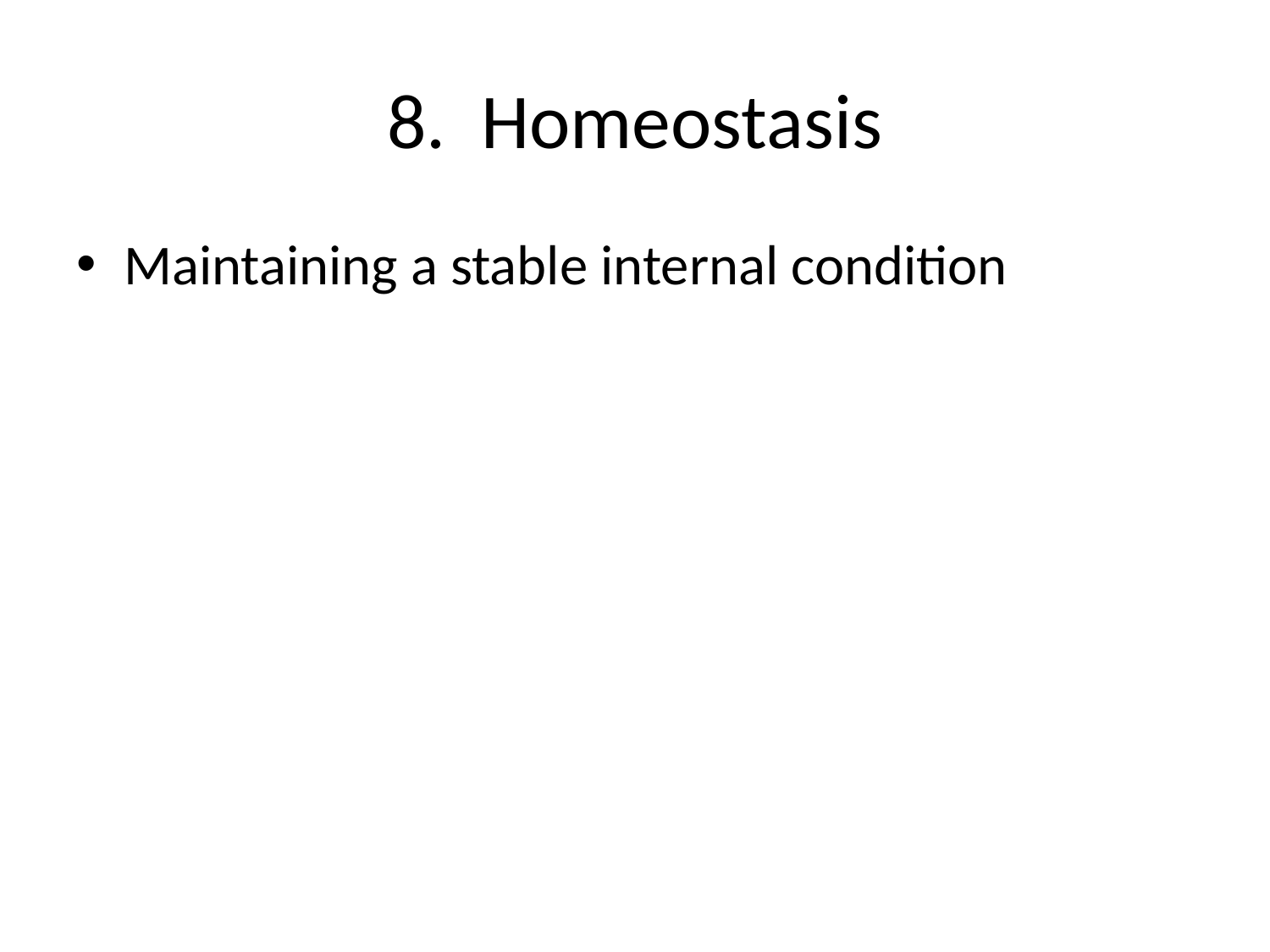

# 8.  Homeostasis
Maintaining a stable internal condition